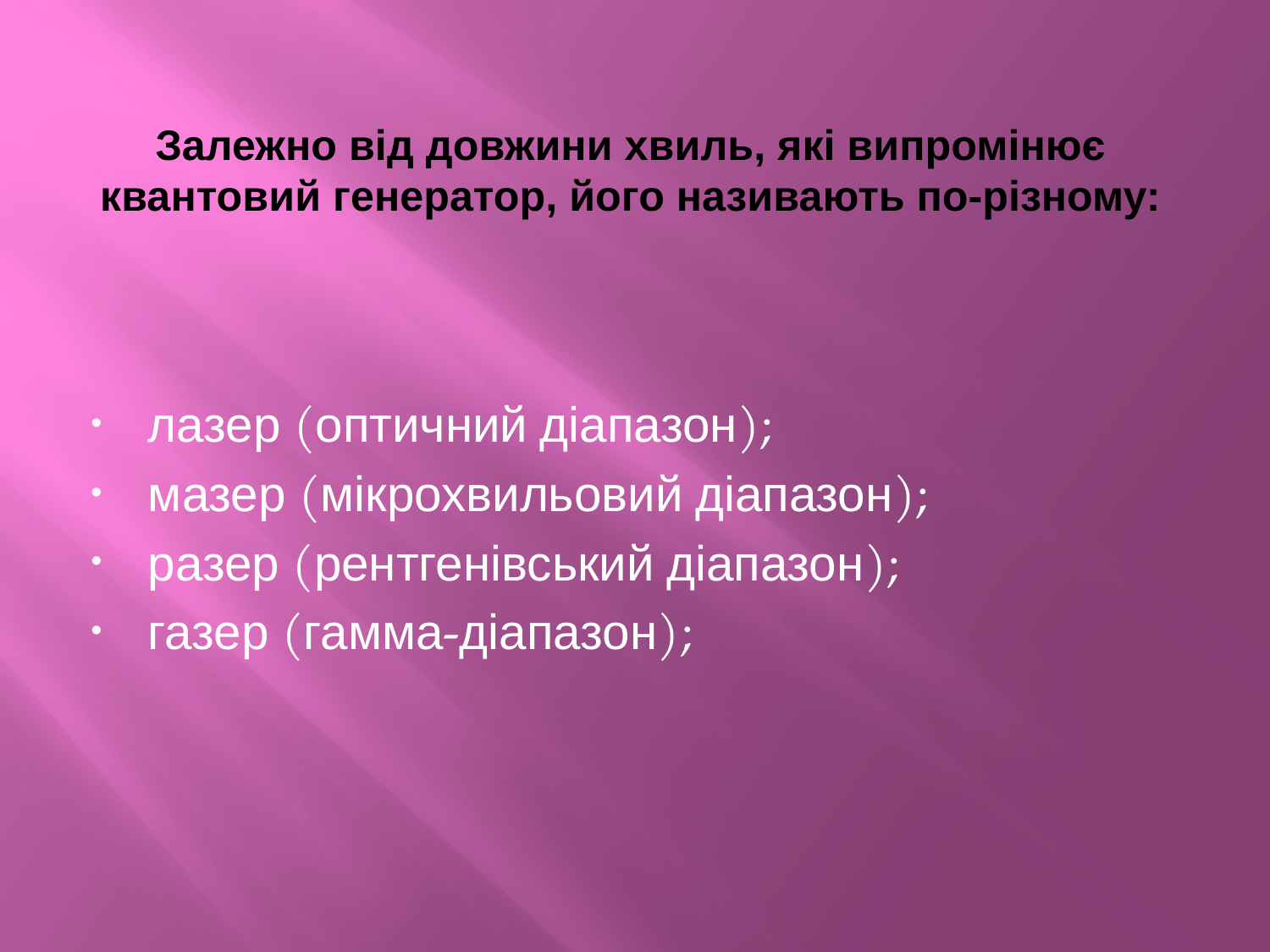

# Залежно від довжини хвиль, які випромінює квантовий генератор, його називають по-різному:
лазер (оптичний діапазон);
мазер (мікрохвильовий діапазон);
разер (рентгенівський діапазон);
газер (гамма-діапазон);